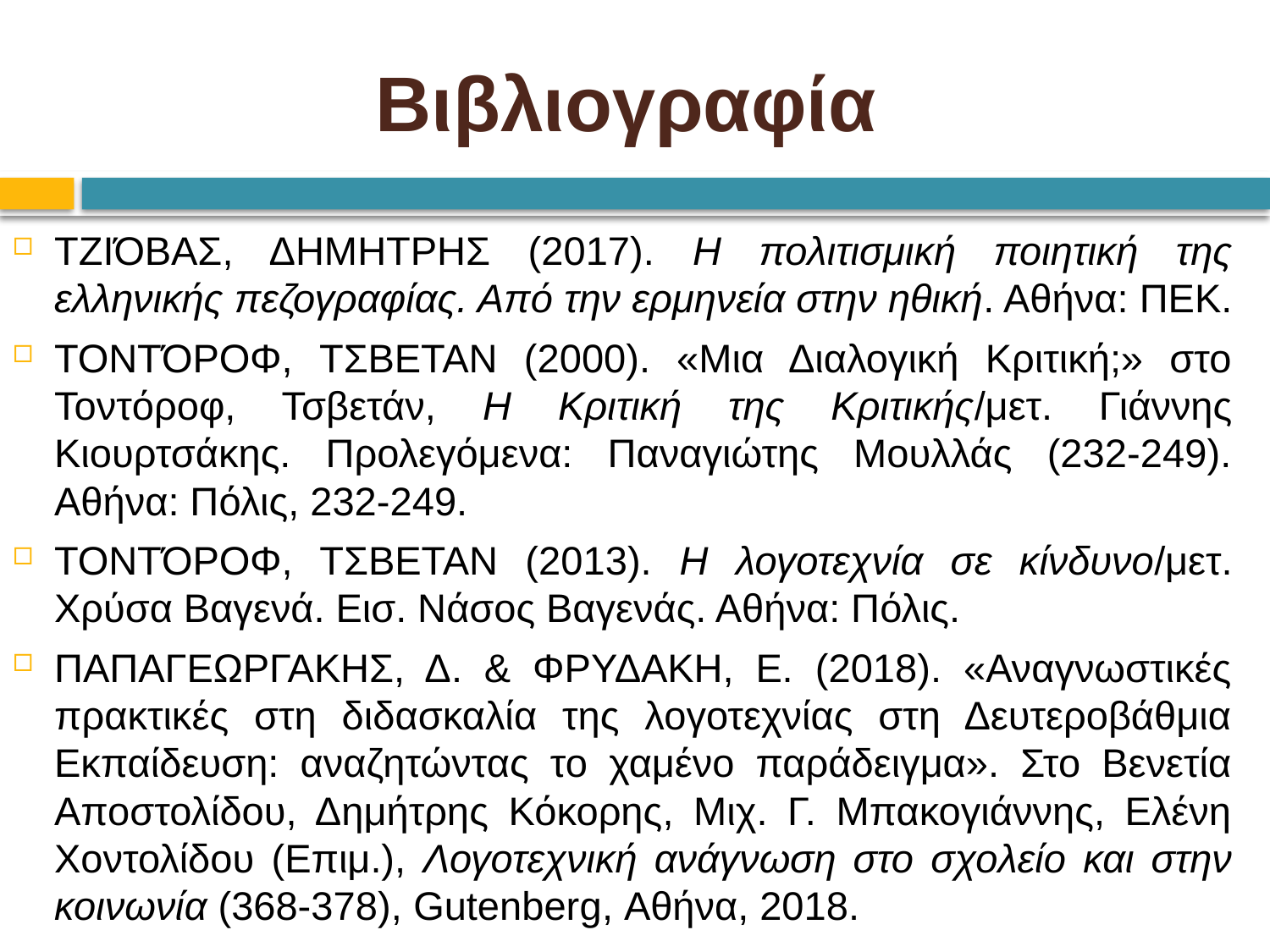

# Βιβλιογραφία

ΤζΙόβαΣ, ΔΗΜΗΤΡΗΣ (2017). Η πολιτισμική ποιητική της ελληνικής πεζογραφίας. Από την ερμηνεία στην ηθική. Αθήνα: ΠΕΚ.
Τοντόροφ, ΤΣΒΕΤΑΝ (2000). «Μια Διαλογική Κριτική;» στο Τοντόροφ, Τσβετάν, Η Κριτική της Κριτικής/μετ. Γιάννης Κιουρτσάκης. Προλεγόμενα: Παναγιώτης Μουλλάς (232-249). Αθήνα: Πόλις, 232-249.
Τοντόροφ, ΤΣΒΕΤΑΝ (2013). Η λογοτεχνία σε κίνδυνο/μετ. Χρύσα Βαγενά. Εισ. Νάσος Βαγενάς. Αθήνα: Πόλις.
ΠΑΠΑΓΕΩΡΓΑΚΗΣ, Δ. & ΦΡΥΔΑΚΗ, Ε. (2018). «Αναγνωστικές πρακτικές στη διδασκαλία της λογοτεχνίας στη Δευτεροβάθμια Εκπαίδευση: αναζητώντας το χαμένο παράδειγμα». Στο Βενετία Αποστολίδου, Δημήτρης Κόκορης, Μιχ. Γ. Μπακογιάννης, Ελένη Χοντολίδου (Επιμ.), Λογοτεχνική ανάγνωση στο σχολείο και στην κοινωνία (368-378), Gutenberg, Αθήνα, 2018.